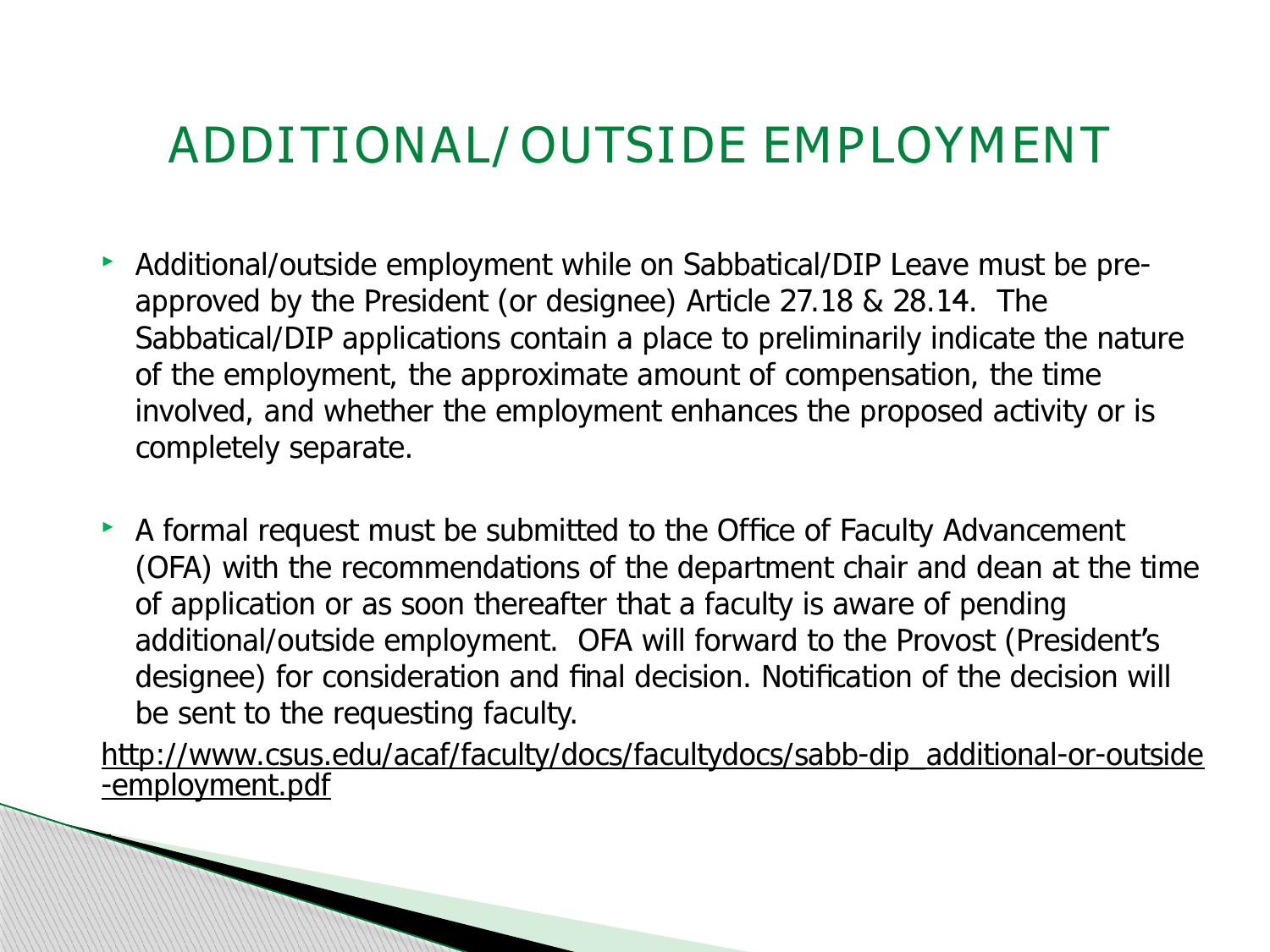

# Additional/Outside Employment

Additional/outside employment while on Sabbatical/DIP Leave must be pre-approved by the President (or designee) Article 27.18 & 28.14.  The Sabbatical/DIP applications contain a place to preliminarily indicate the nature of the employment, the approximate amount of compensation, the time involved, and whether the employment enhances the proposed activity or is completely separate.

A formal request must be submitted to the Office of Faculty Advancement (OFA) with the recommendations of the department chair and dean at the time of application or as soon thereafter that a faculty is aware of pending additional/outside employment.  OFA will forward to the Provost (President’s designee) for consideration and final decision. Notification of the decision will be sent to the requesting faculty.
http://www.csus.edu/acaf/faculty/docs/facultydocs/sabb-dip_additional-or-outside-employment.pdf